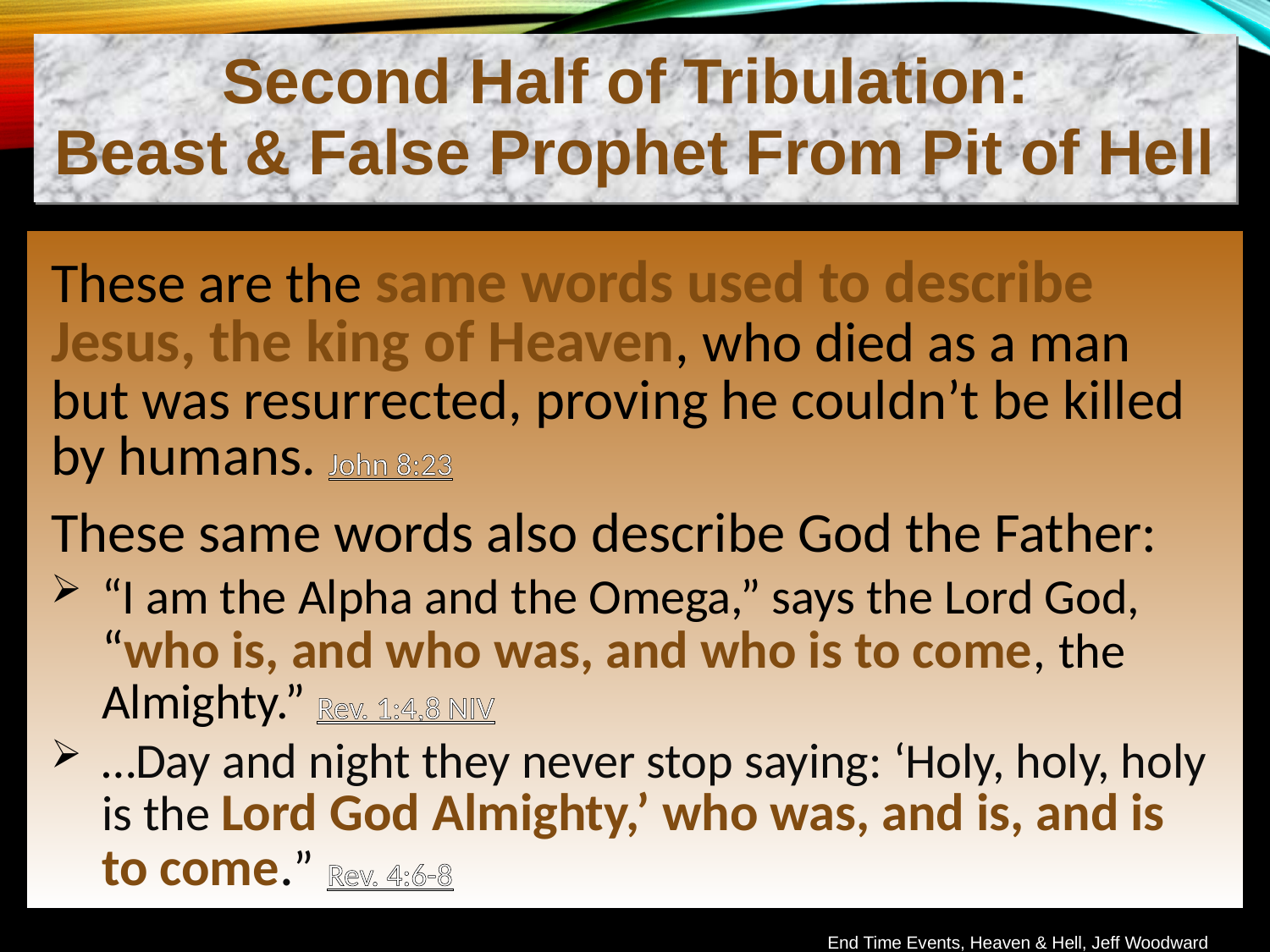

Second Half of Tribulation:
Beast & False Prophet From Pit of Hell
These are the same words used to describe Jesus, the king of Heaven, who died as a man but was resurrected, proving he couldn’t be killed by humans. John 8:23
These same words also describe God the Father:
“I am the Alpha and the Omega,” says the Lord God, “who is, and who was, and who is to come, the Almighty.” Rev. 1:4,8 NIV
…Day and night they never stop saying: ‘Holy, holy, holy is the Lord God Almighty,’ who was, and is, and is to come.” Rev. 4:6-8
End Time Events, Heaven & Hell, Jeff Woodward